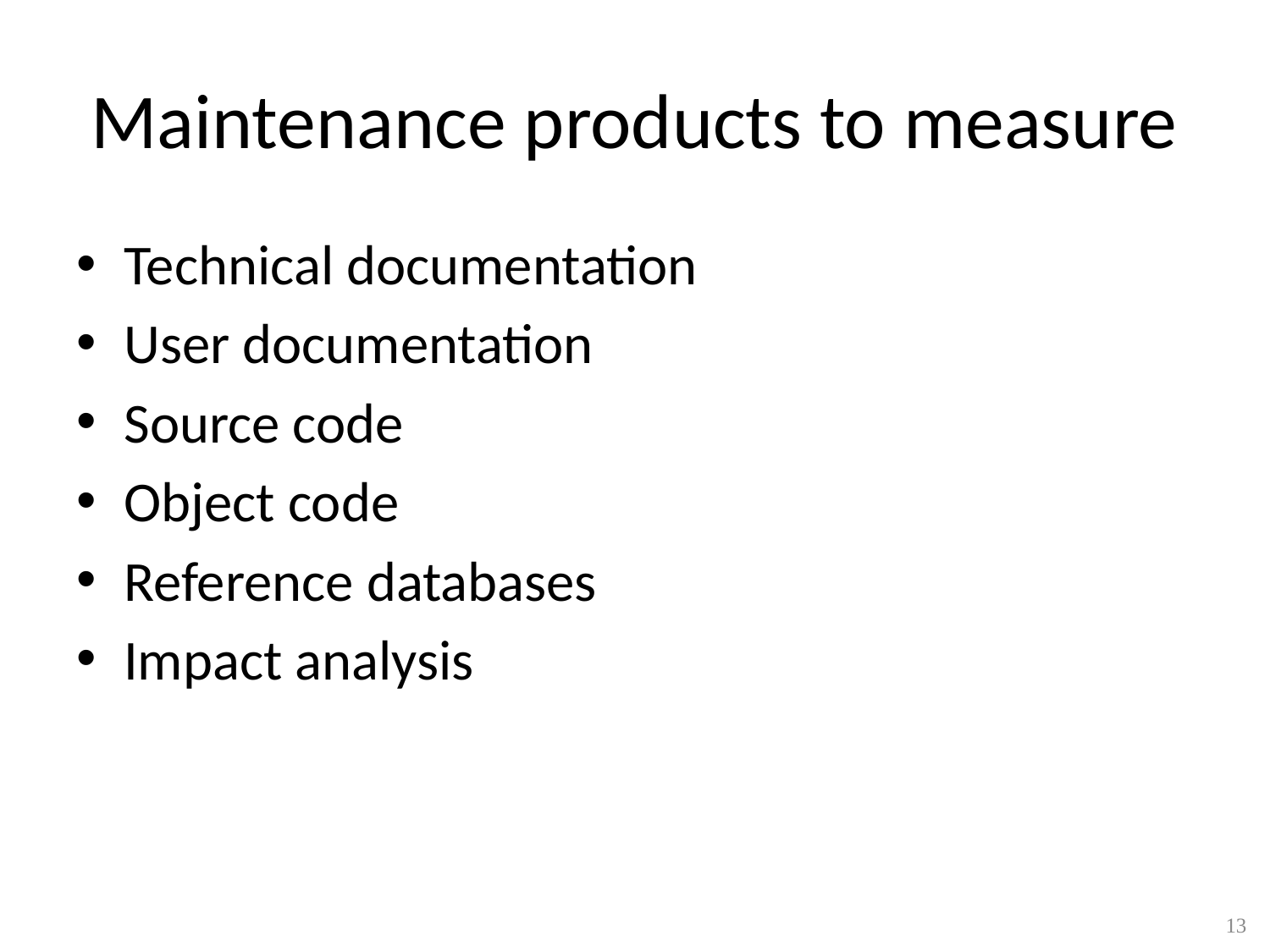

# Maintenance products to measure
Technical documentation
User documentation
Source code
Object code
Reference databases
Impact analysis